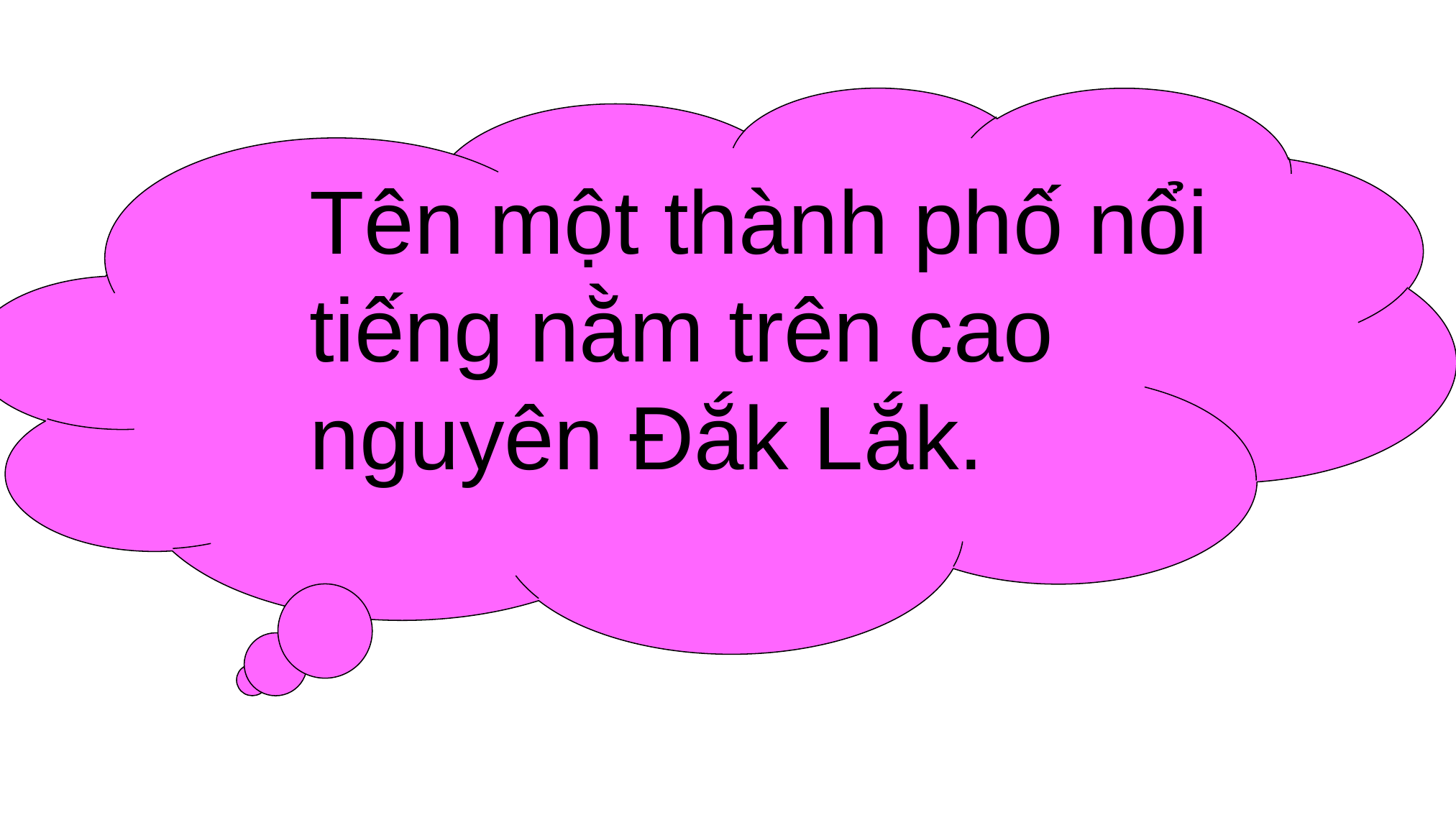

Tên một thành phố nổi tiếng nằm trên cao nguyên Đắk Lắk.